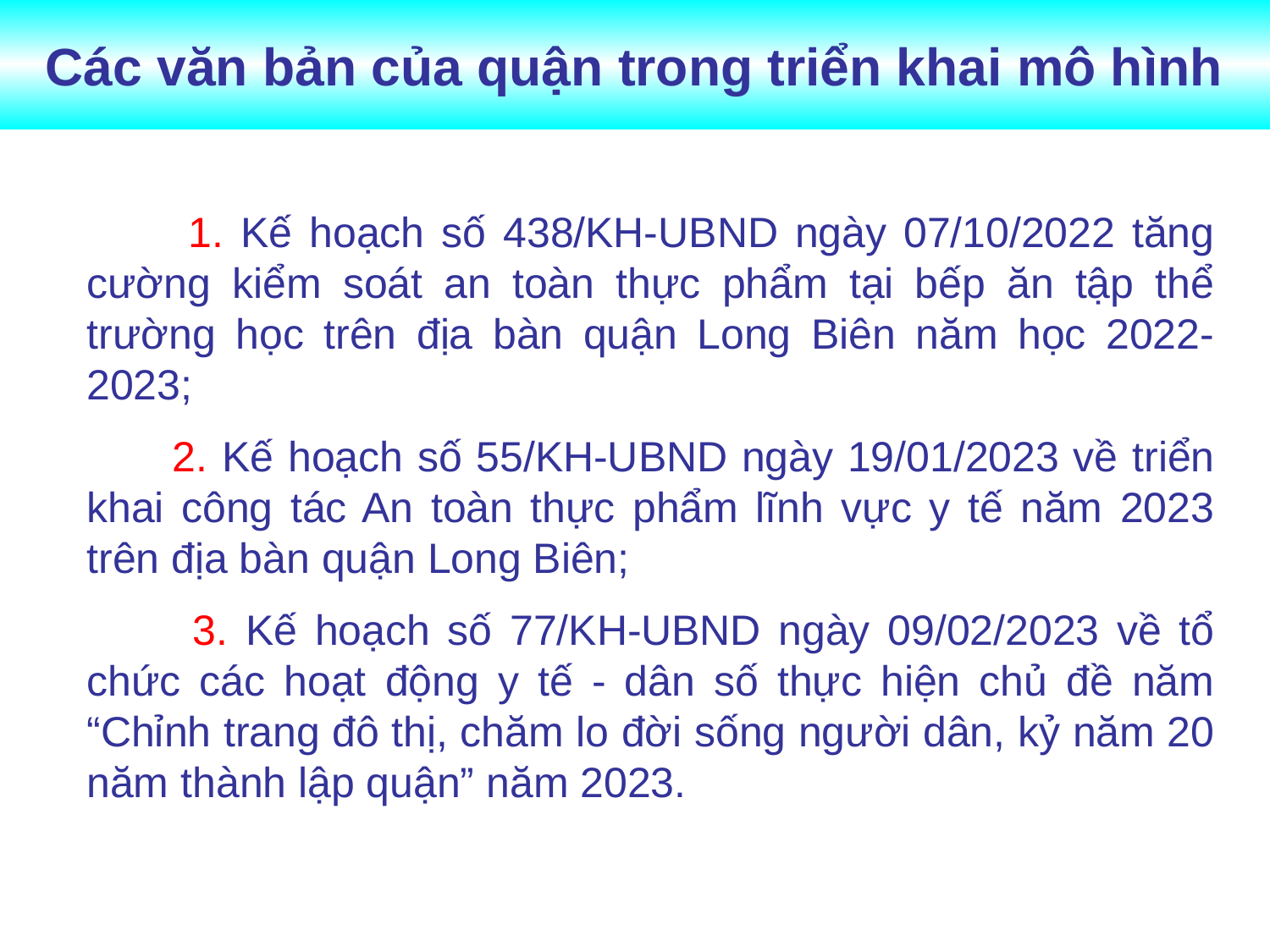

# Các văn bản của quận trong triển khai mô hình

      1. Kế hoạch số 438/KH-UBND ngày 07/10/2022 tăng cường kiểm soát an toàn thực phẩm tại bếp ăn tập thể trường học trên địa bàn quận Long Biên năm học 2022-2023;
      2. Kế hoạch số 55/KH-UBND ngày 19/01/2023 về triển khai công tác An toàn thực phẩm lĩnh vực y tế năm 2023 trên địa bàn quận Long Biên;
      3. Kế hoạch số 77/KH-UBND ngày 09/02/2023 về tổ chức các hoạt động y tế - dân số thực hiện chủ đề năm “Chỉnh trang đô thị, chăm lo đời sống người dân, kỷ năm 20 năm thành lập quận” năm 2023.